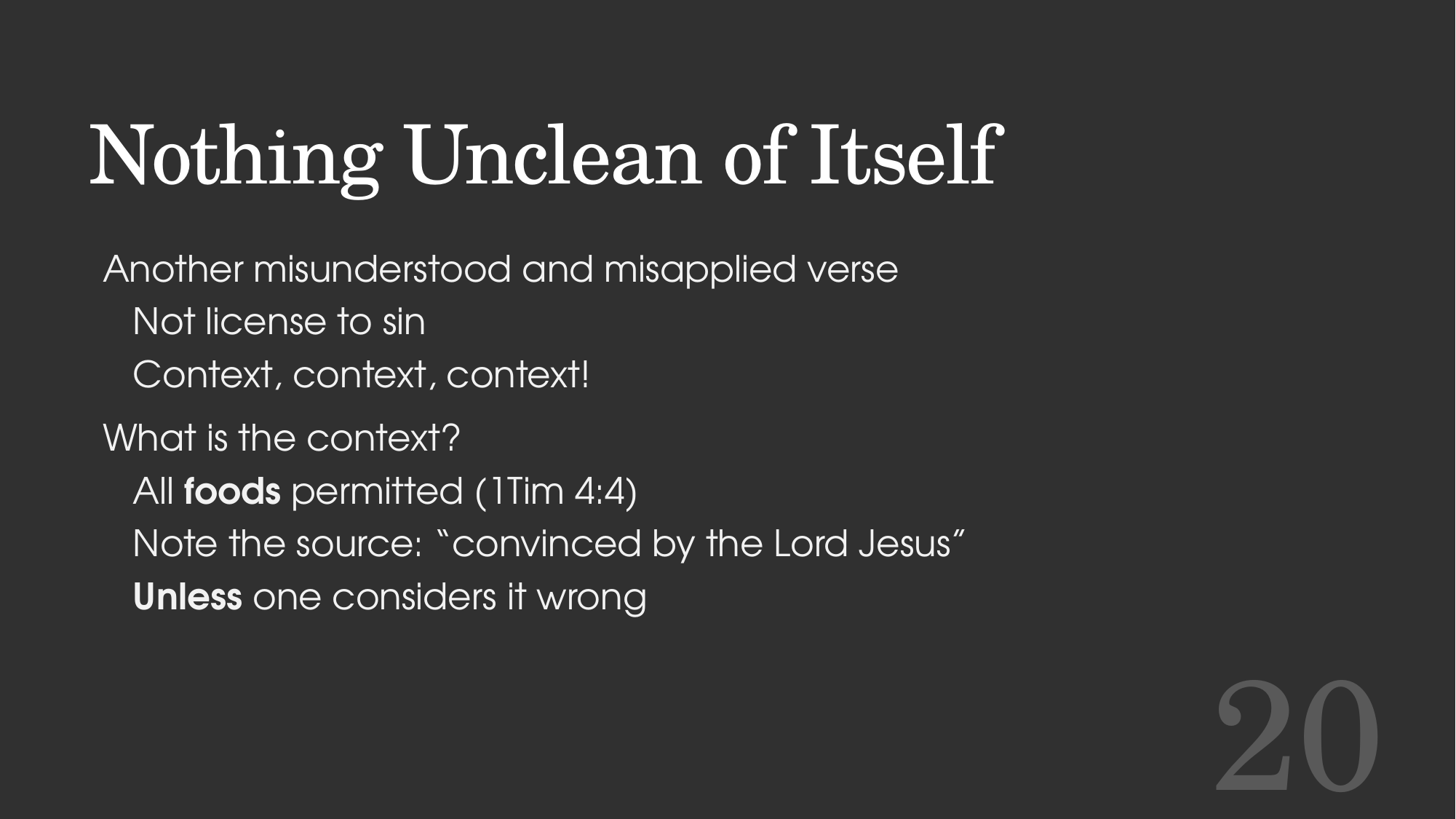

# Nothing Unclean of Itself
Another misunderstood and misapplied verse
Not license to sin
Context, context, context!
What is the context?
All foods permitted (1Tim 4:4)
Note the source: “convinced by the Lord Jesus”
Unless one considers it wrong
20